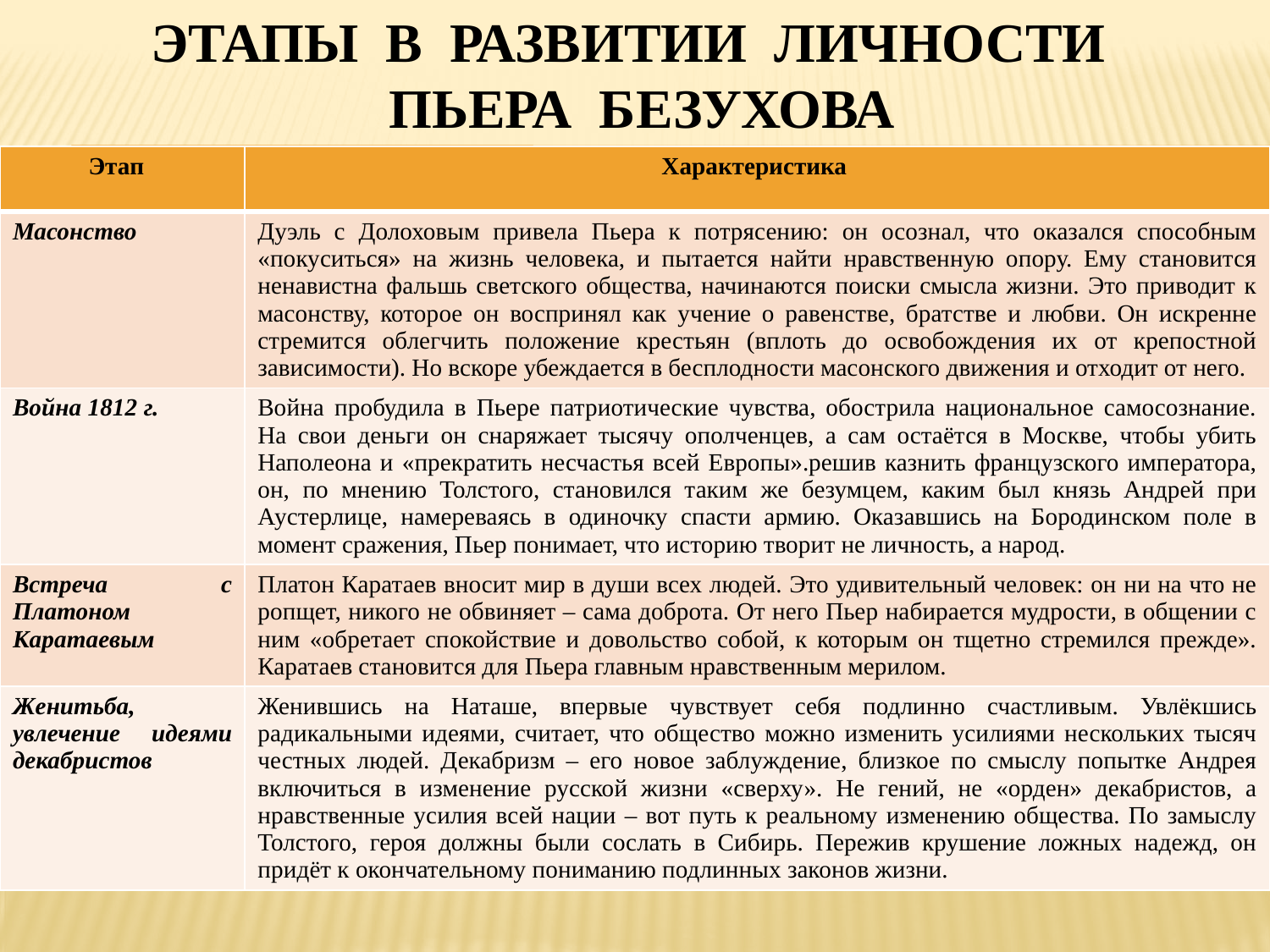

# Этапы  в  развитии  личности пьера  безухова
| Этап | Характеристика |
| --- | --- |
| Масонство | Дуэль с Долоховым привела Пьера к потрясению: он осознал, что оказался способным «покуситься» на жизнь человека, и пытается найти нравственную опору. Ему становится ненавистна фальшь светского общества, начинаются поиски смысла жизни. Это приводит к масонству, которое он воспринял как учение о равенстве, братстве и любви. Он искренне стремится облегчить положение крестьян (вплоть до освобождения их от крепостной зависимости). Но вскоре убеждается в бесплодности масонского движения и отходит от него. |
| Война 1812 г. | Война пробудила в Пьере патриотические чувства, обострила национальное самосознание. На свои деньги он снаряжает тысячу ополченцев, а сам остаётся в Москве, чтобы убить Наполеона и «прекратить несчастья всей Европы».решив казнить французского императора, он, по мнению Толстого, становился таким же безумцем, каким был князь Андрей при Аустерлице, намереваясь в одиночку спасти армию. Оказавшись на Бородинском поле в момент сражения, Пьер понимает, что историю творит не личность, а народ. |
| Встреча с Платоном Каратаевым | Платон Каратаев вносит мир в души всех людей. Это удивительный человек: он ни на что не ропщет, никого не обвиняет – сама доброта. От него Пьер набирается мудрости, в общении с ним «обретает спокойствие и довольство собой, к которым он тщетно стремился прежде». Каратаев становится для Пьера главным нравственным мерилом. |
| Женитьба, увлечение идеями декабристов | Женившись на Наташе, впервые чувствует себя подлинно счастливым. Увлёкшись радикальными идеями, считает, что общество можно изменить усилиями нескольких тысяч честных людей. Декабризм – его новое заблуждение, близкое по смыслу попытке Андрея включиться в изменение русской жизни «сверху». Не гений, не «орден» декабристов, а нравственные усилия всей нации – вот путь к реальному изменению общества. По замыслу Толстого, героя должны были сослать в Сибирь. Пережив крушение ложных надежд, он придёт к окончательному пониманию подлинных законов жизни. |